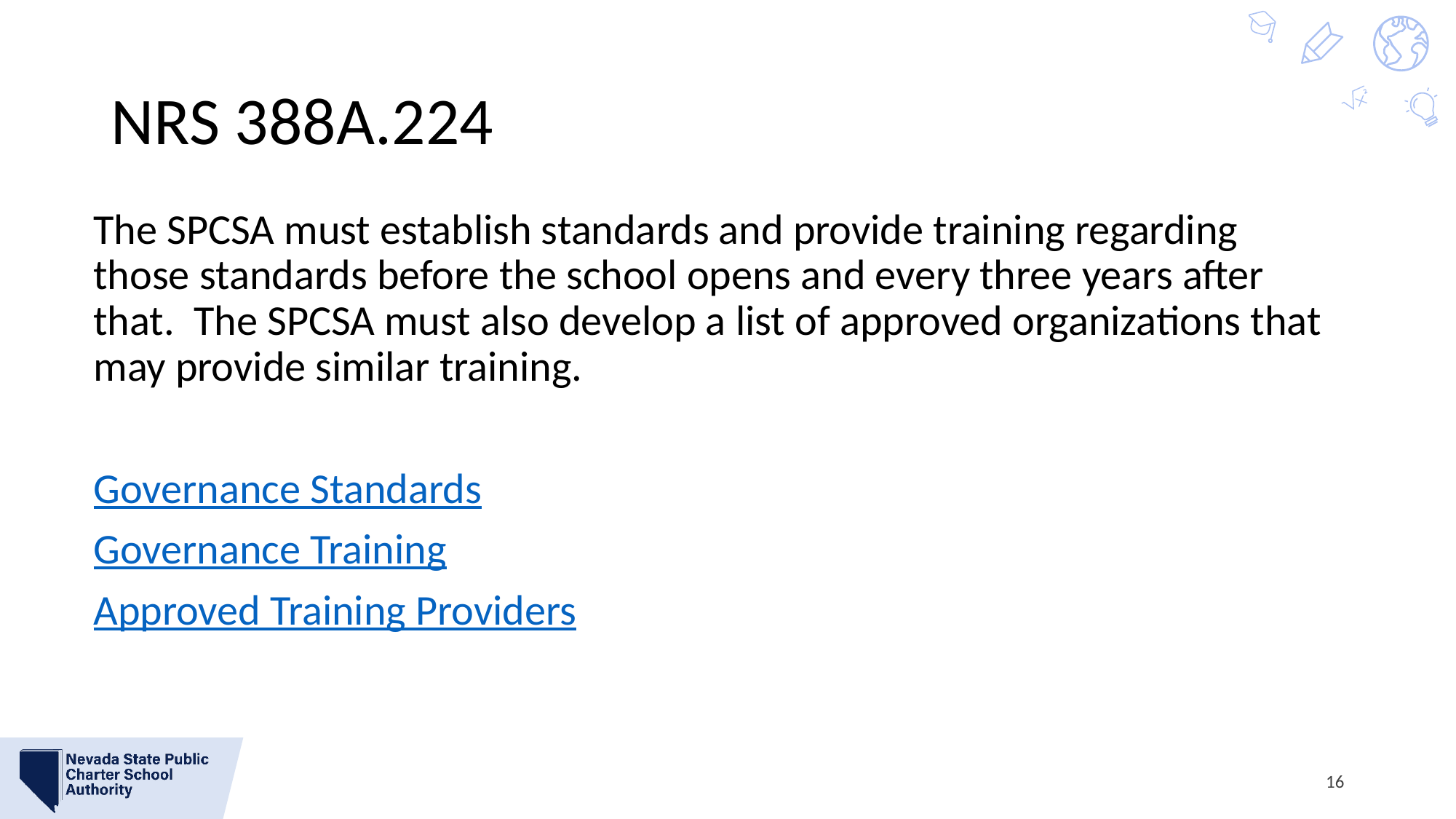

# NRS 388A.224
The SPCSA must establish standards and provide training regarding those standards before the school opens and every three years after that.  The SPCSA must also develop a list of approved organizations that may provide similar training.

Governance Standards
Governance Training
Approved Training Providers
16